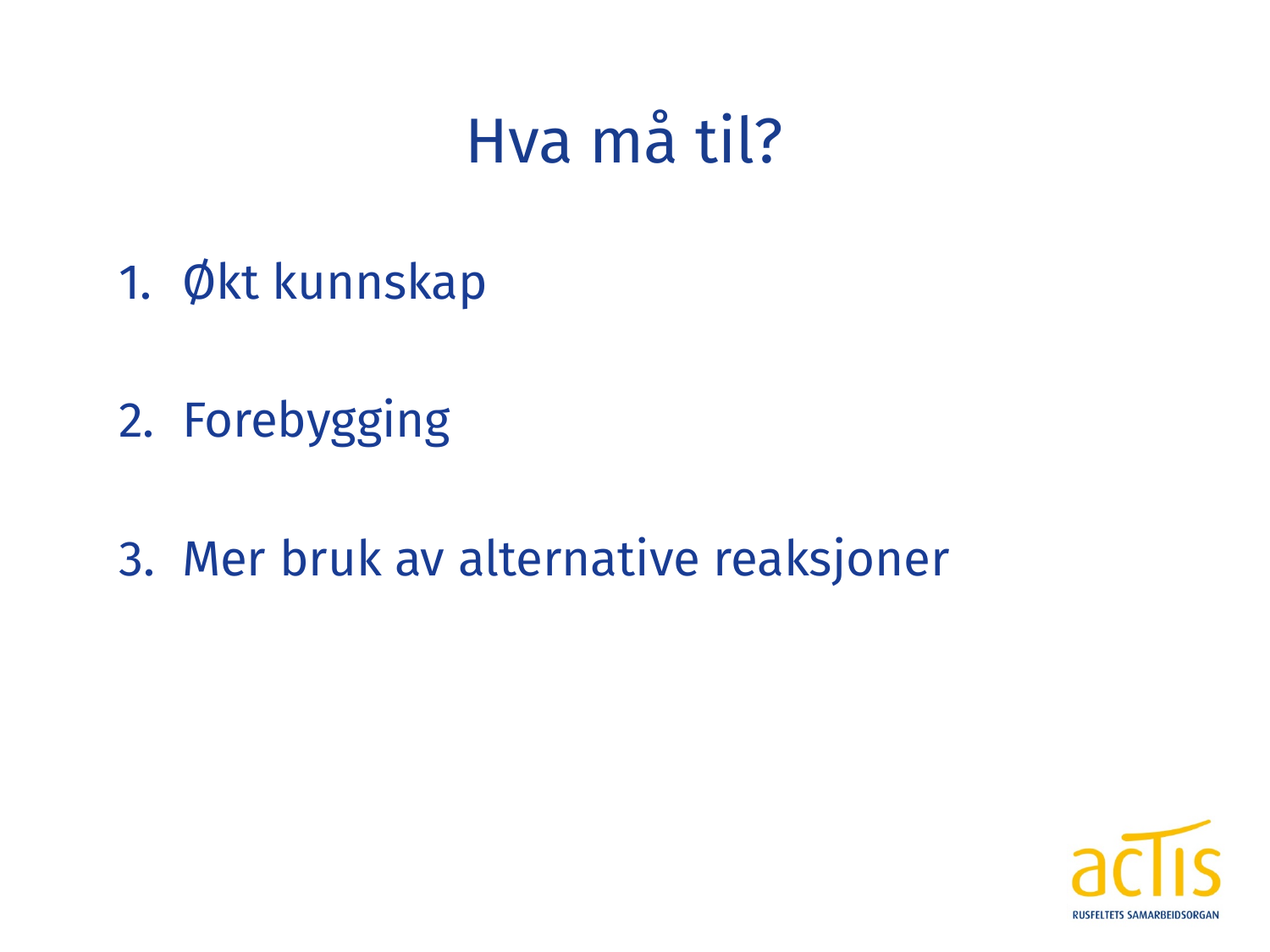

# Hva må til?
Økt kunnskap

Forebygging

Mer bruk av alternative reaksjoner